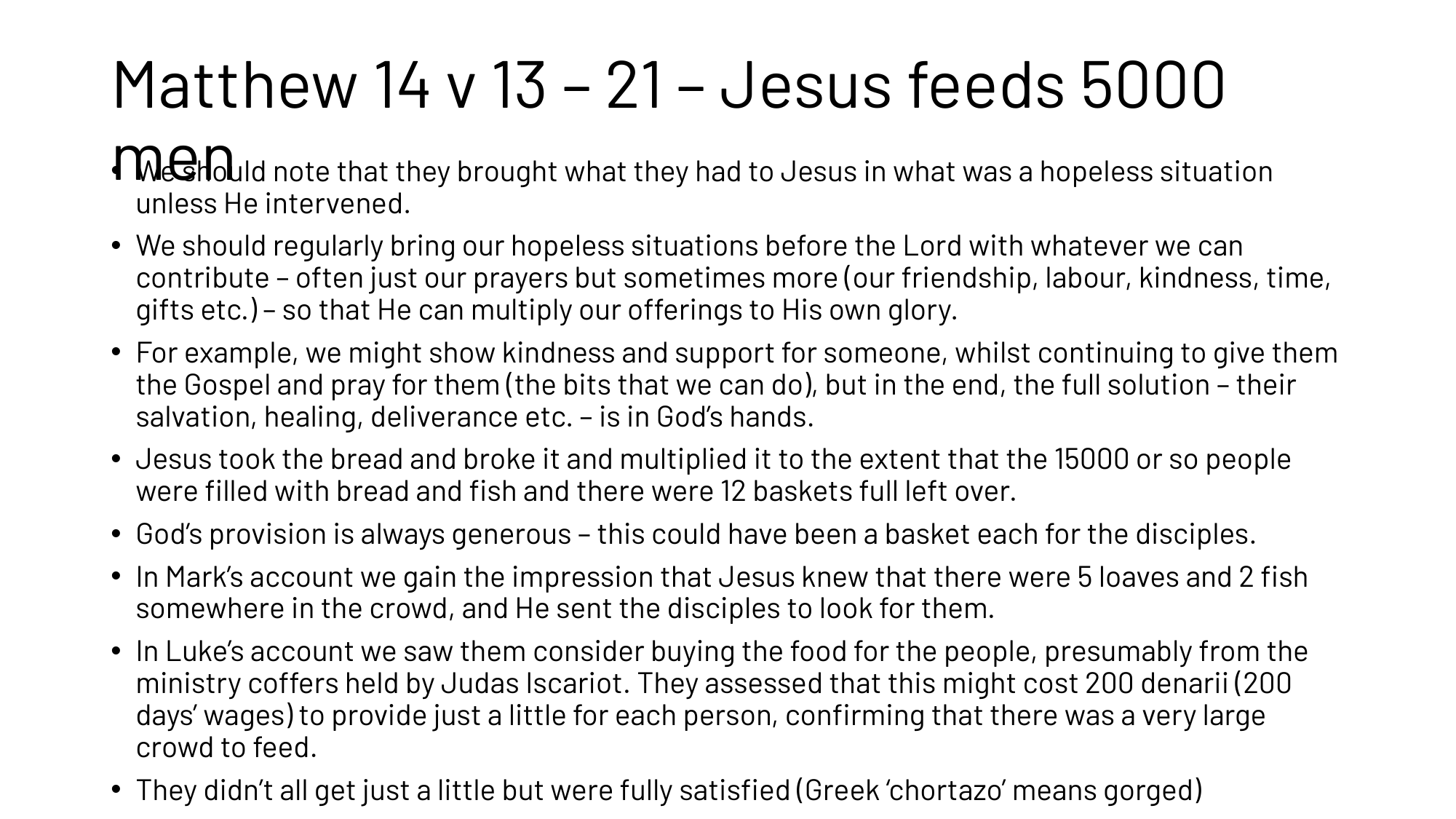

# Matthew 14 v 13 – 21 – Jesus feeds 5000 men
We should note that they brought what they had to Jesus in what was a hopeless situation unless He intervened.
We should regularly bring our hopeless situations before the Lord with whatever we can contribute – often just our prayers but sometimes more (our friendship, labour, kindness, time, gifts etc.) – so that He can multiply our offerings to His own glory.
For example, we might show kindness and support for someone, whilst continuing to give them the Gospel and pray for them (the bits that we can do), but in the end, the full solution – their salvation, healing, deliverance etc. – is in God’s hands.
Jesus took the bread and broke it and multiplied it to the extent that the 15000 or so people were filled with bread and fish and there were 12 baskets full left over.
God’s provision is always generous – this could have been a basket each for the disciples.
In Mark’s account we gain the impression that Jesus knew that there were 5 loaves and 2 fish somewhere in the crowd, and He sent the disciples to look for them.
In Luke’s account we saw them consider buying the food for the people, presumably from the ministry coffers held by Judas Iscariot. They assessed that this might cost 200 denarii (200 days’ wages) to provide just a little for each person, confirming that there was a very large crowd to feed.
They didn’t all get just a little but were fully satisfied (Greek ‘chortazo’ means gorged)